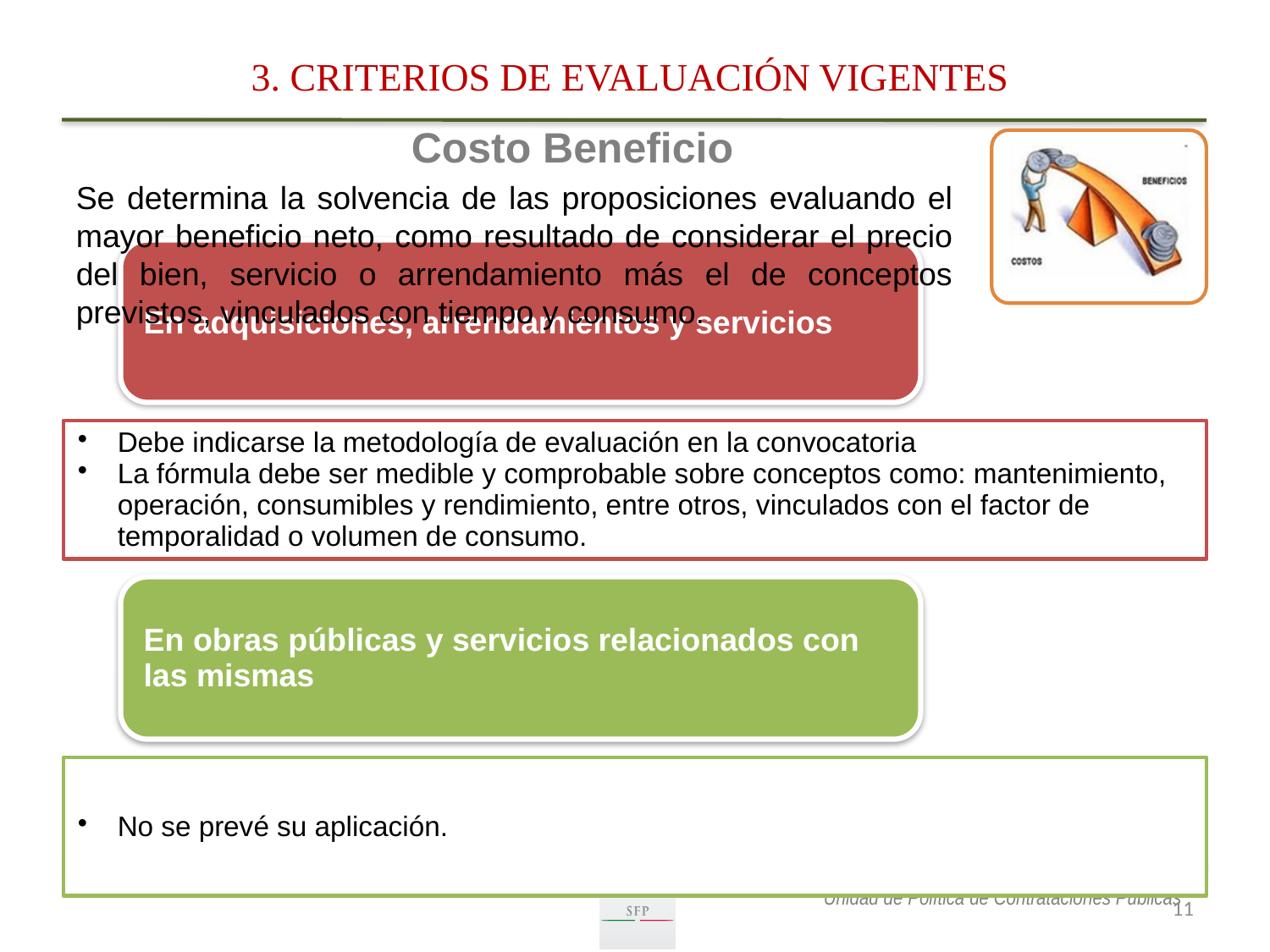

3. CRITERIOS DE EVALUACIÓN VIGENTES
Costo Beneficio

Se determina la solvencia de las proposiciones evaluando el mayor beneficio neto, como resultado de considerar el precio del bien, servicio o arrendamiento más el de conceptos previstos, vinculados con tiempo y consumo.
Debe indicarse la metodología de evaluación en la convocatoria
En obras públicas y servicios relacionados con las mismas
No se prevé su aplicación.
La fórmula debe ser medible y comprobable sobre conceptos como: mantenimiento, operación, consumibles y rendimiento, entre otros, vinculados con el factor de temporalidad o volumen de consumo.
11